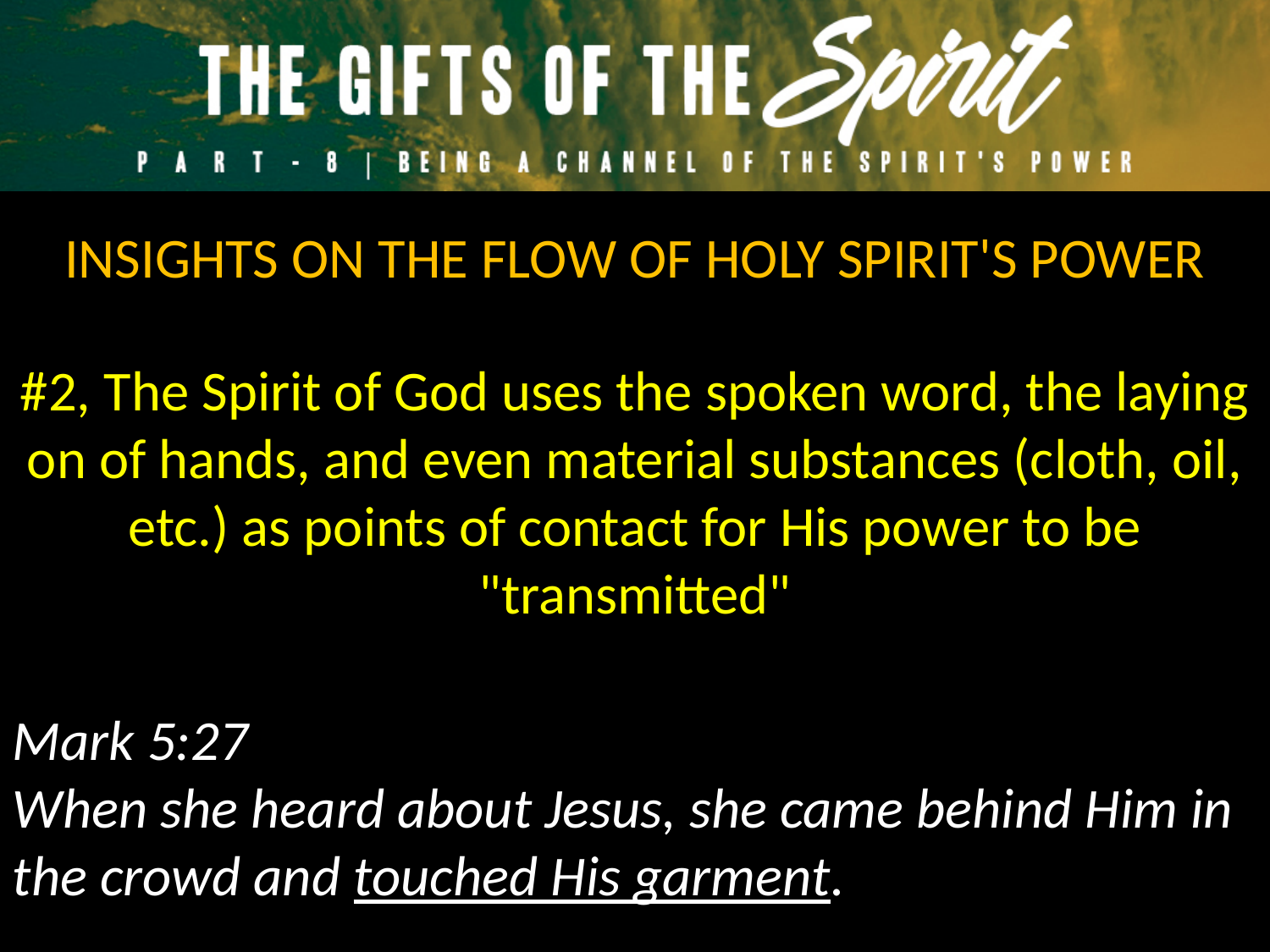

INSIGHTS ON THE FLOW OF HOLY SPIRIT'S POWER
#2, The Spirit of God uses the spoken word, the laying on of hands, and even material substances (cloth, oil, etc.) as points of contact for His power to be "transmitted"
Mark 5:27
When she heard about Jesus, she came behind Him in the crowd and touched His garment.